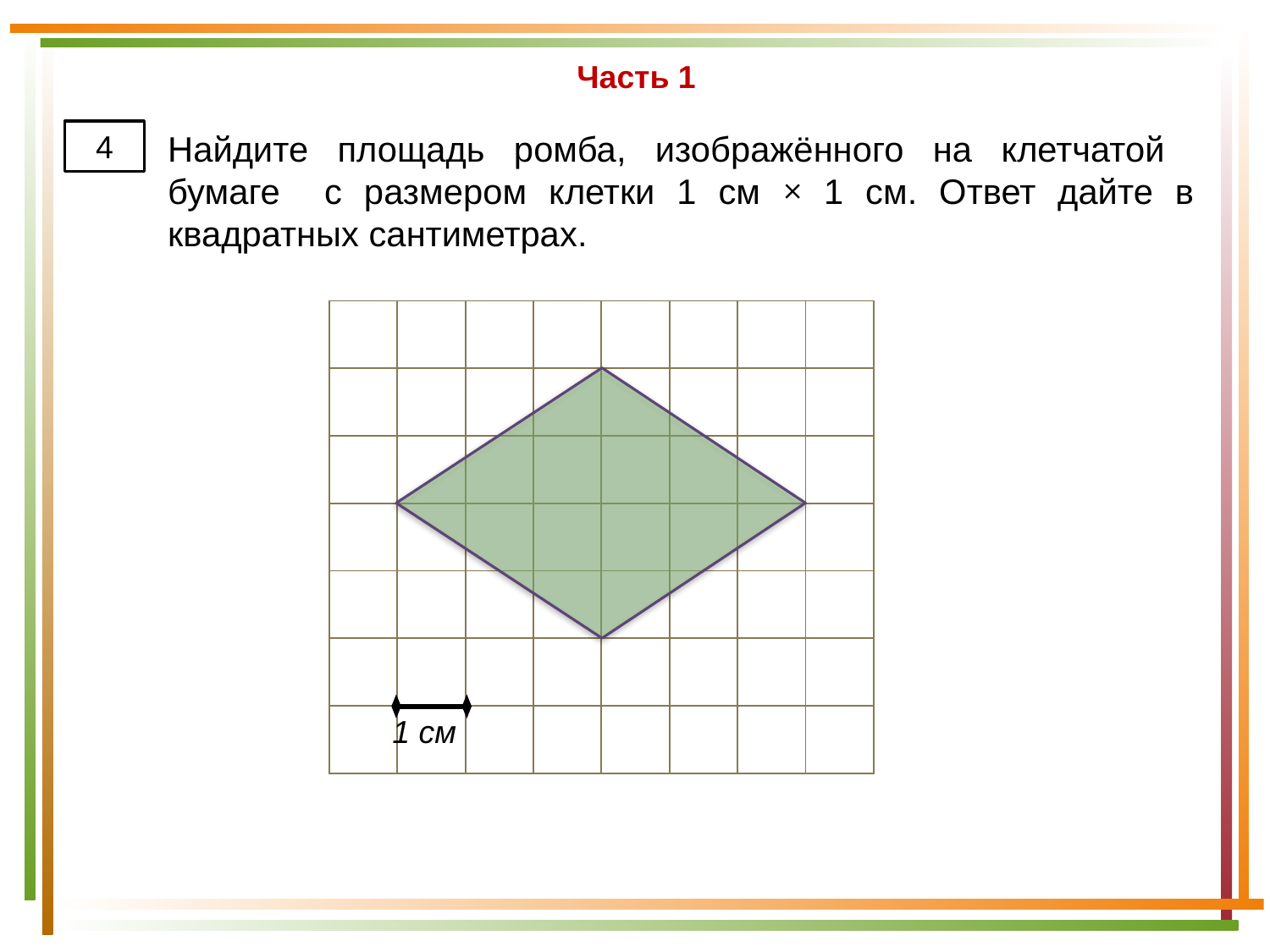

Часть 1
Найдите площадь ромба, изображённого на клетчатой  бумаге  с размером клетки 1 см × 1 см. Ответ дайте в квадратных сантиметрах.
4
|  |  |  |  |  |  |  |  |
| --- | --- | --- | --- | --- | --- | --- | --- |
|  |  |  |  |  |  |  |  |
|  |  |  |  |  |  |  |  |
|  |  |  |  |  |  |  |  |
|  |  |  |  |  |  |  |  |
|  |  |  |  |  |  |  |  |
|  |  |  |  |  |  |  |  |

1 см